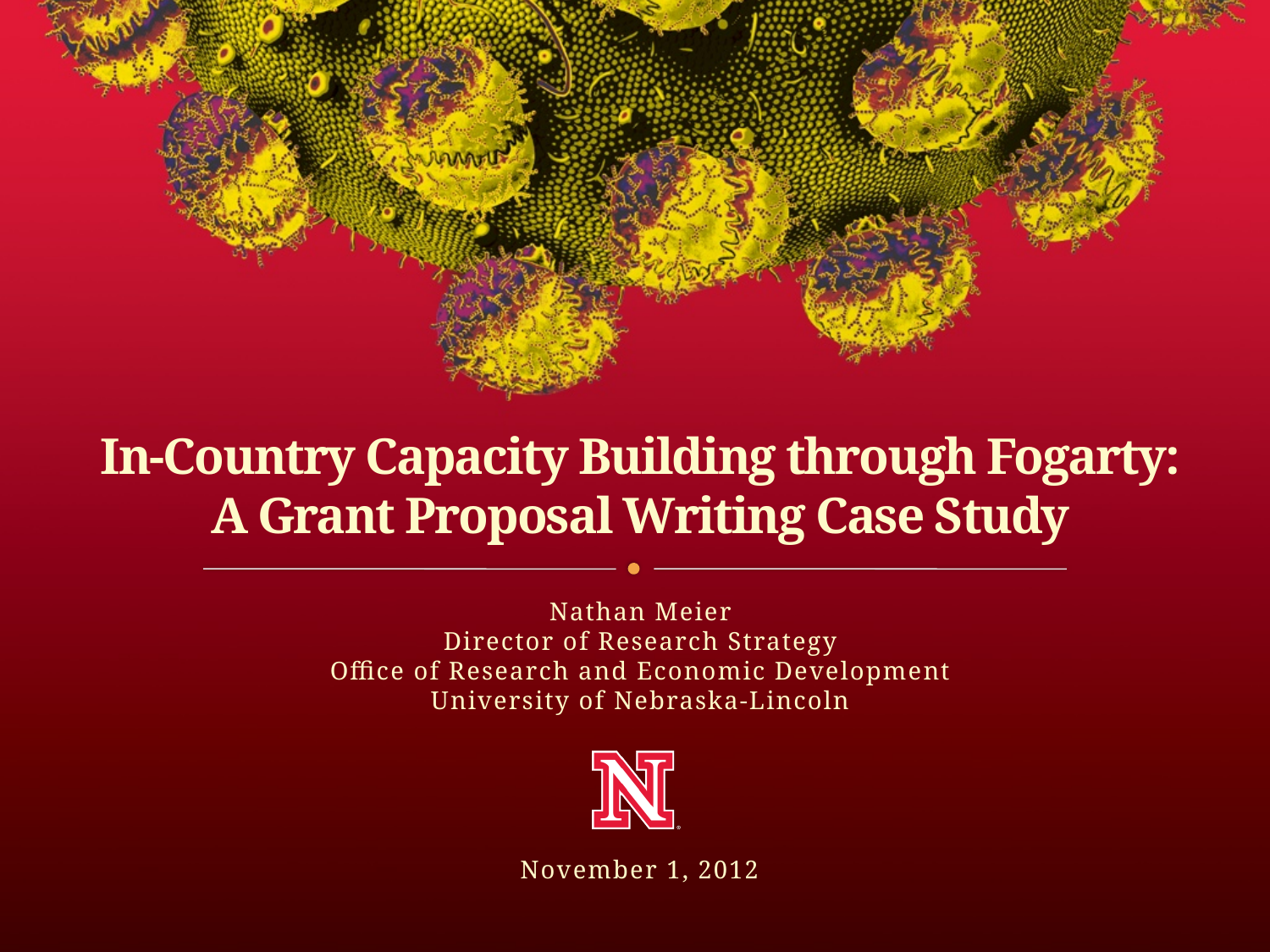

# In-Country Capacity Building through Fogarty: A Grant Proposal Writing Case Study
Nathan Meier
Director of Research Strategy
Office of Research and Economic Development
University of Nebraska-Lincoln

November 1, 2012